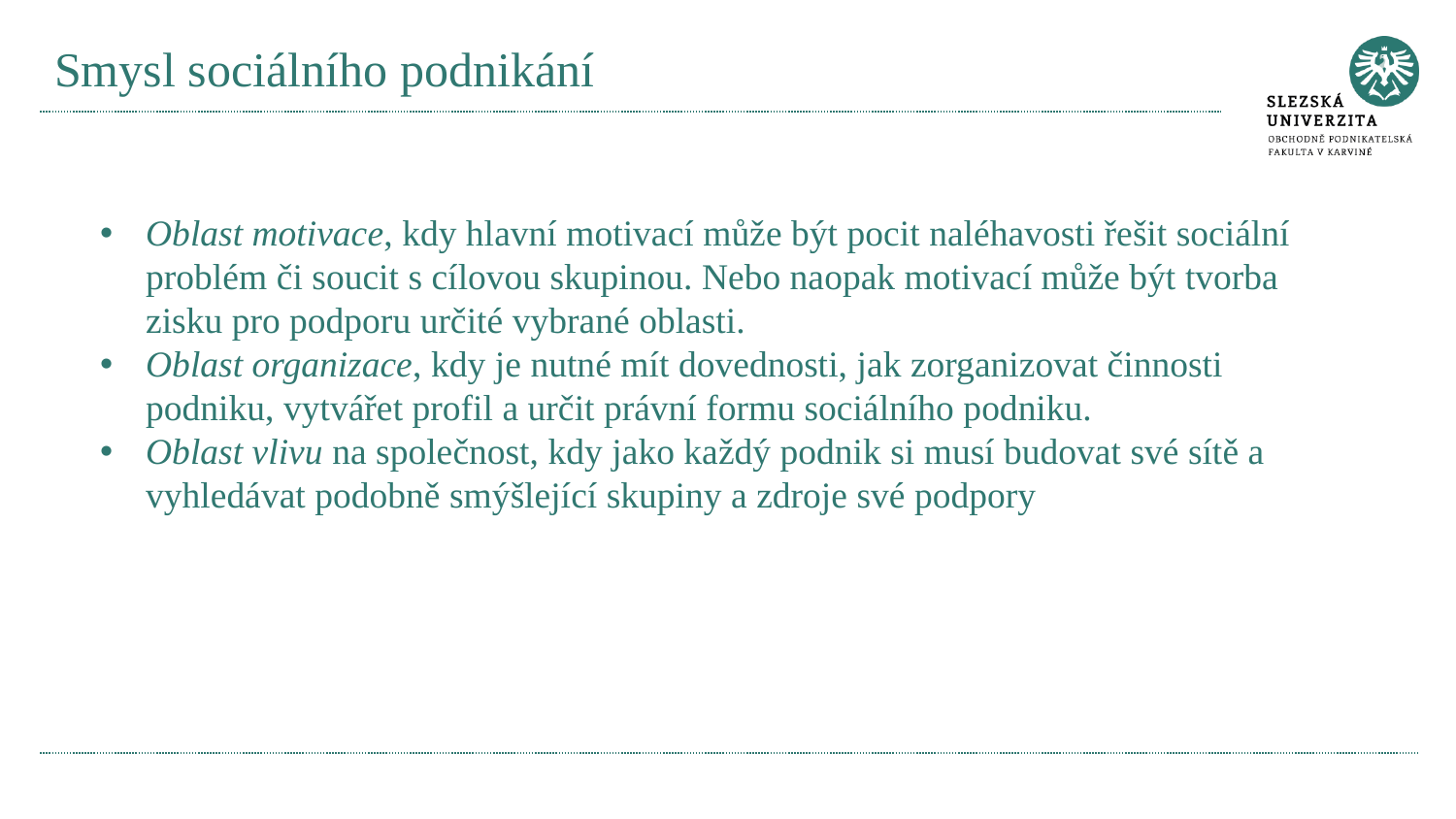

# Smysl sociálního podnikání
Oblast motivace, kdy hlavní motivací může být pocit naléhavosti řešit sociální problém či soucit s cílovou skupinou. Nebo naopak motivací může být tvorba zisku pro podporu určité vybrané oblasti.
Oblast organizace, kdy je nutné mít dovednosti, jak zorganizovat činnosti podniku, vytvářet profil a určit právní formu sociálního podniku.
Oblast vlivu na společnost, kdy jako každý podnik si musí budovat své sítě a vyhledávat podobně smýšlející skupiny a zdroje své podpory